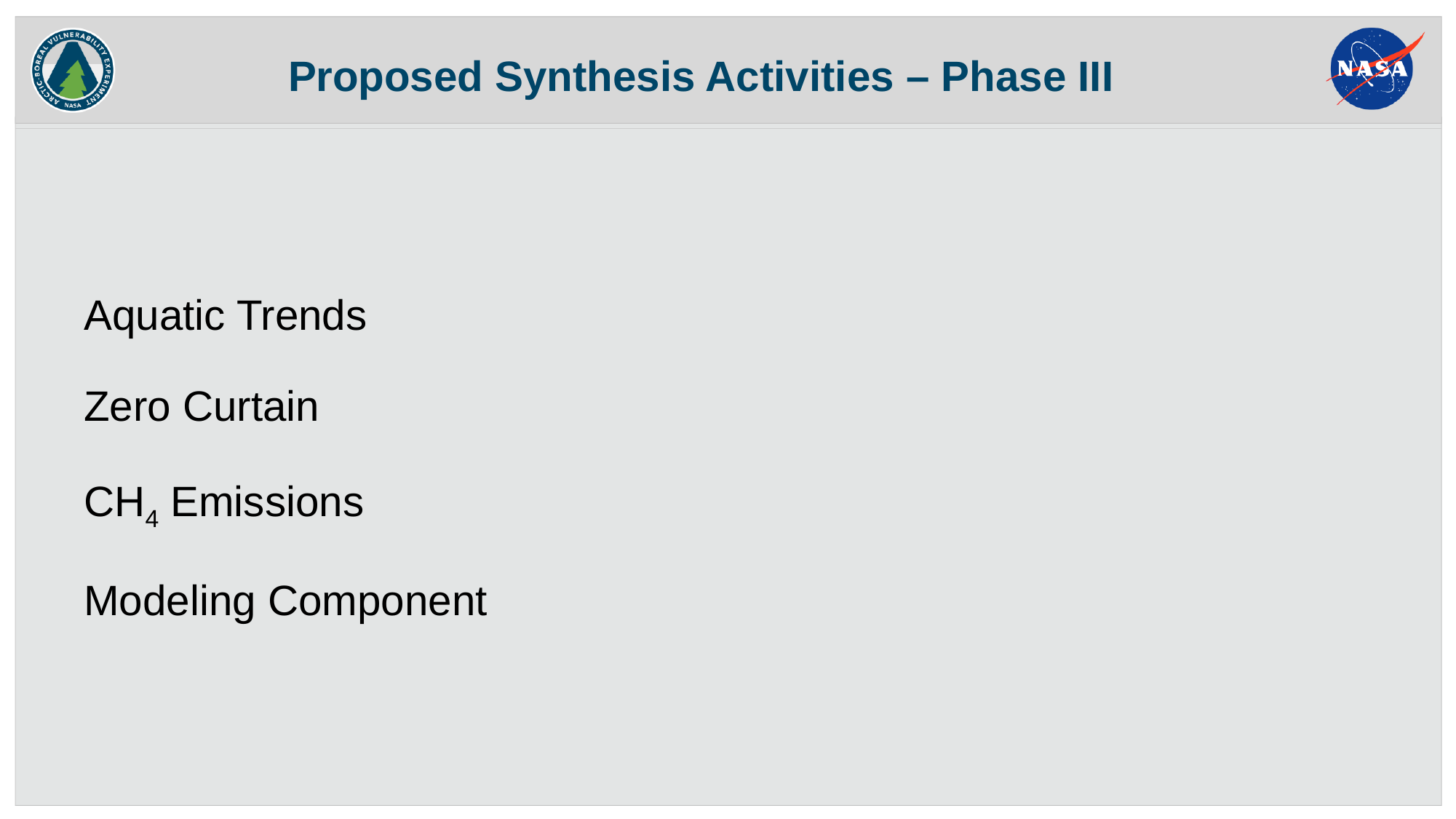

Proposed Synthesis Activities – Phase III
Aquatic Trends
Zero Curtain
CH4 Emissions
Modeling Component